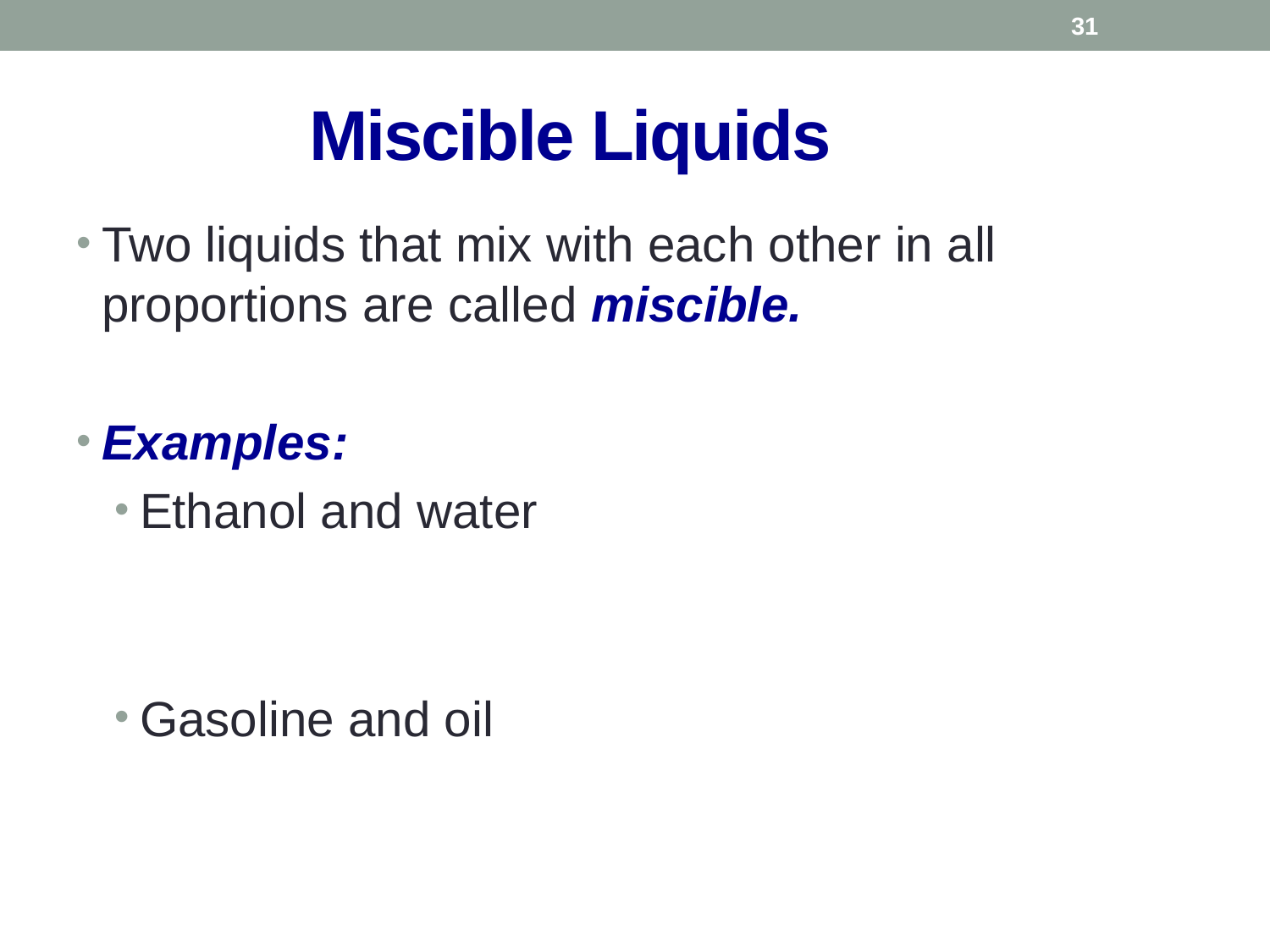

31
# Miscible Liquids

Two liquids that mix with each other in all proportions are called miscible.

Examples:
Ethanol and water

Gasoline and oil